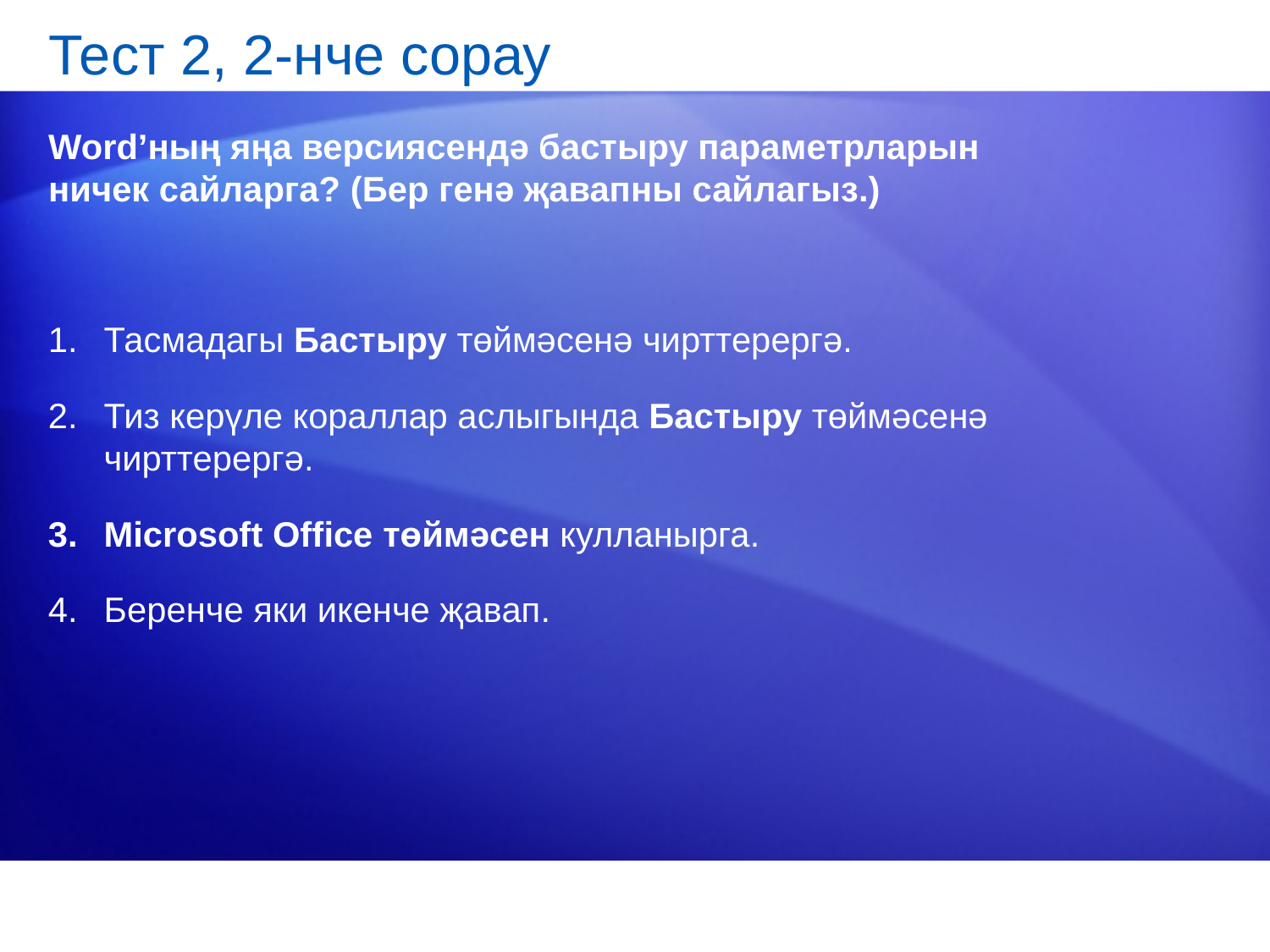

# Тест 2, 2-нче сорау
Word’ның яңа версиясендә бастыру параметрларын ничек сайларга? (Бер генә җавапны сайлагыз.)
Тасмадагы Бастыру төймәсенә чирттерергә.
Тиз керүле кораллар аслыгында Бастыру төймәсенә чирттерергә.
Microsoft Office төймәсен кулланырга.
Беренче яки икенче җавап.